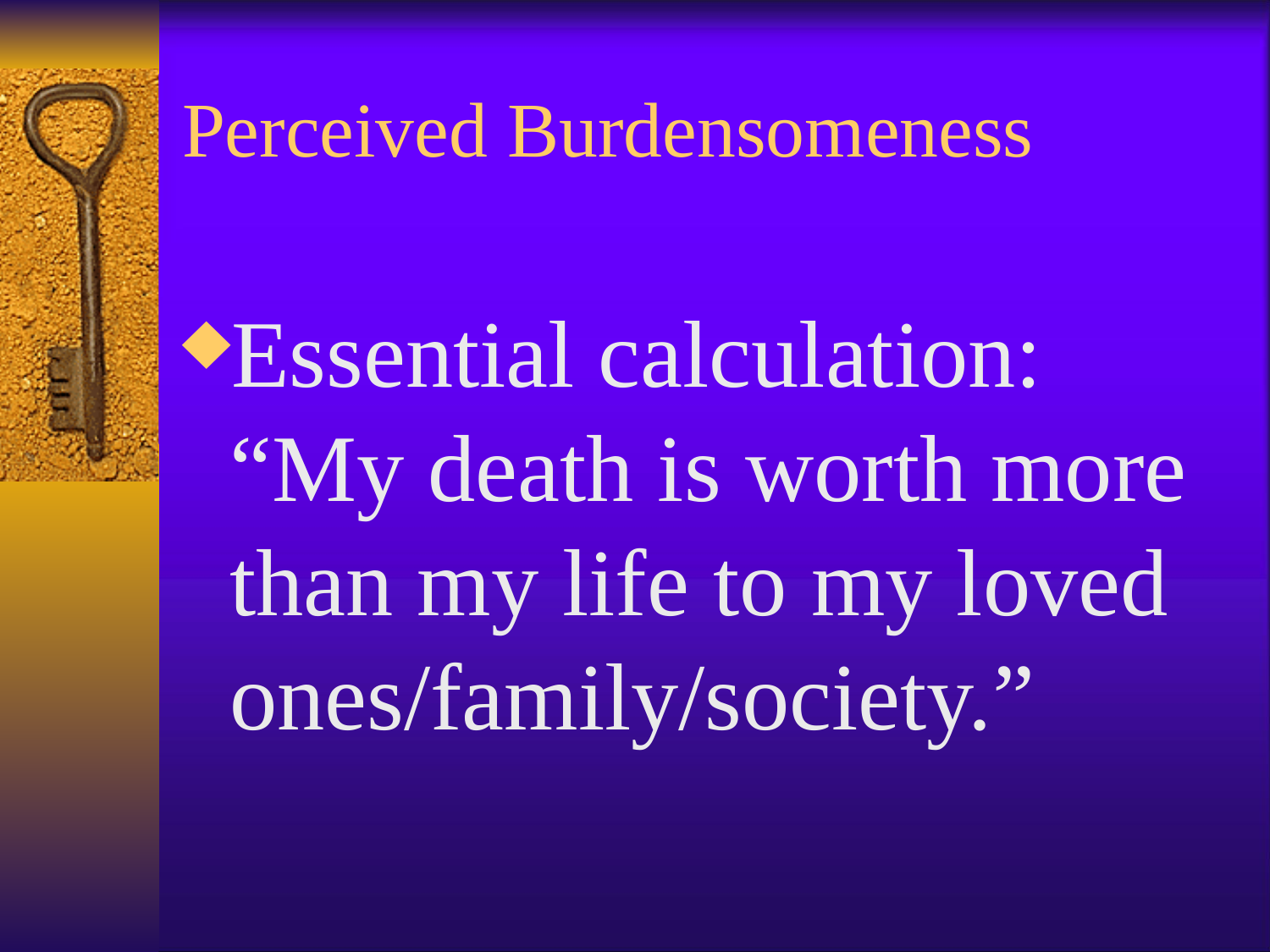

Perceived Burdensomeness
Essential calculation: “My death is worth more than my life to my loved ones/family/society.”